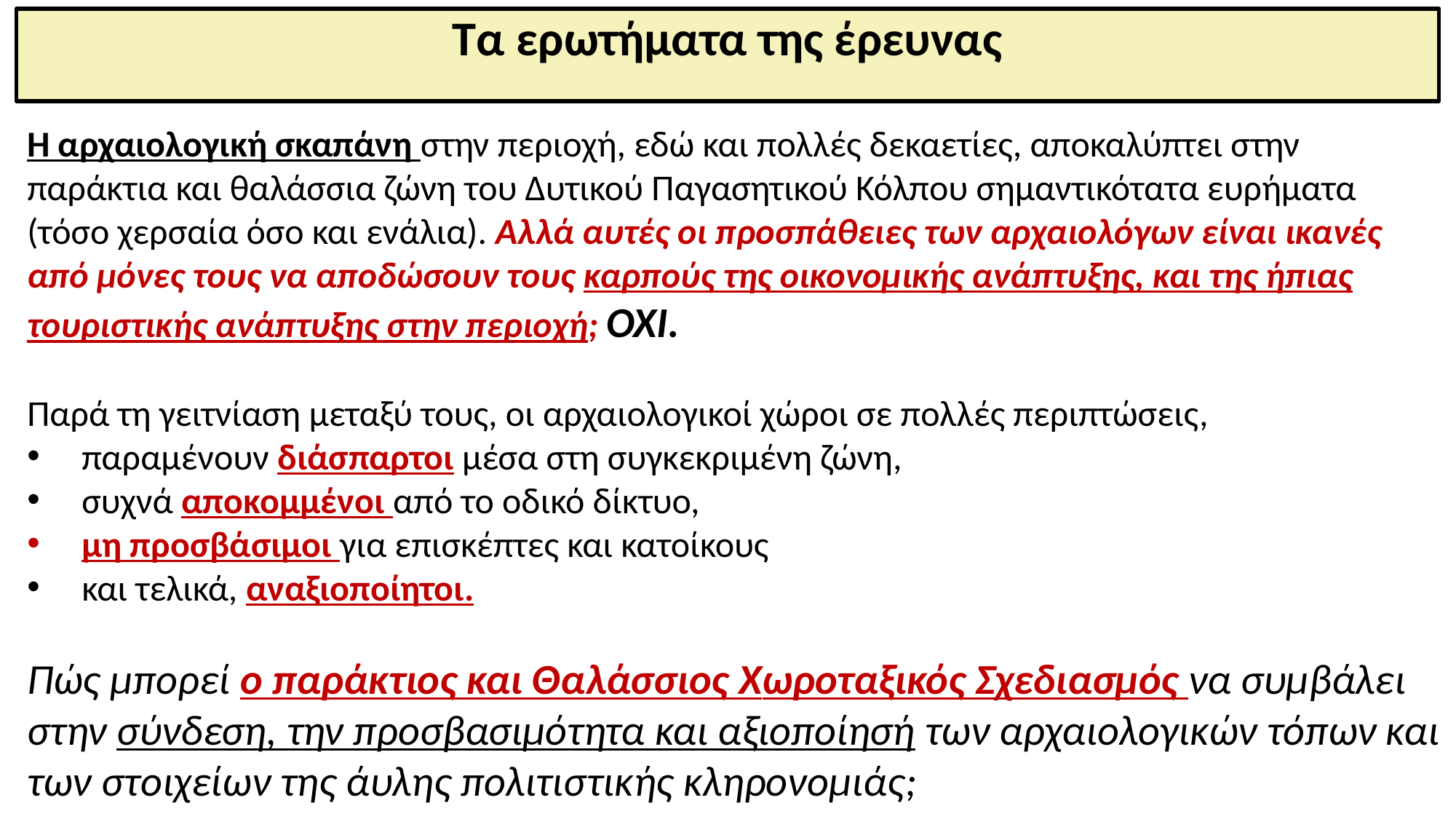

Τα ερωτήματα της έρευνας
Η αρχαιολογική σκαπάνη στην περιοχή, εδώ και πολλές δεκαετίες, αποκαλύπτει στην παράκτια και θαλάσσια ζώνη του Δυτικού Παγασητικού Κόλπου σημαντικότατα ευρήματα (τόσο χερσαία όσο και ενάλια). Αλλά αυτές οι προσπάθειες των αρχαιολόγων είναι ικανές από μόνες τους να αποδώσουν τους καρπούς της οικονομικής ανάπτυξης, και της ήπιας τουριστικής ανάπτυξης στην περιοχή; ΌΧΙ.

Παρά τη γειτνίαση μεταξύ τους, οι αρχαιολογικοί χώροι σε πολλές περιπτώσεις,
παραμένουν διάσπαρτοι μέσα στη συγκεκριμένη ζώνη,
συχνά αποκομμένοι από το οδικό δίκτυο,
μη προσβάσιμοι για επισκέπτες και κατοίκους
και τελικά, αναξιοποίητοι.

Πώς μπορεί ο παράκτιος και Θαλάσσιος Xωροταξικός Σχεδιασμός να συμβάλει στην σύνδεση, την προσβασιμότητα και αξιοποίησή των αρχαιολογικών τόπων και των στοιχείων της άυλης πολιτιστικής κληρονομιάς;